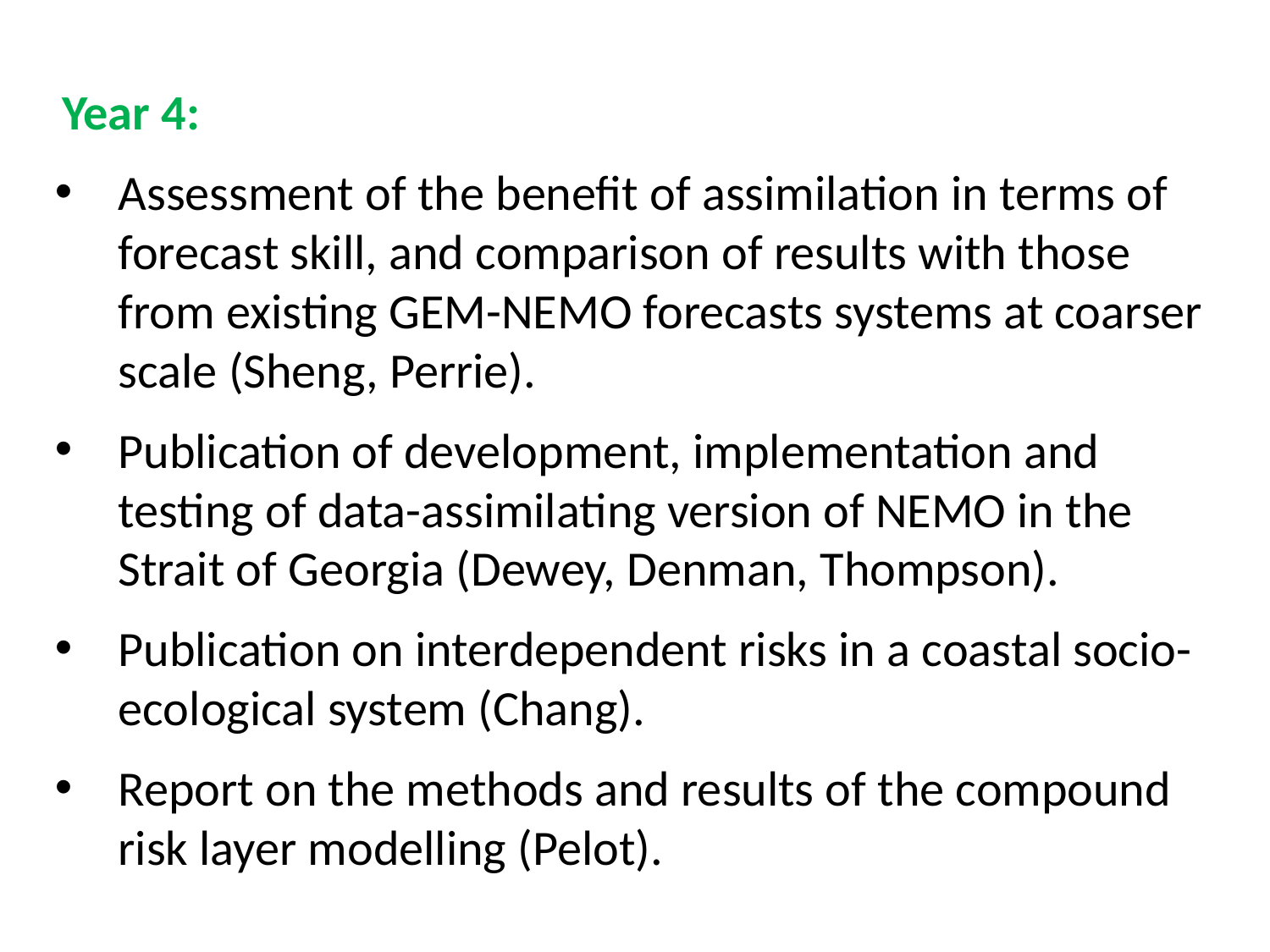

Year 4:
Assessment of the benefit of assimilation in terms of forecast skill, and comparison of results with those from existing GEM-NEMO forecasts systems at coarser scale (Sheng, Perrie).
Publication of development, implementation and testing of data-assimilating version of NEMO in the Strait of Georgia (Dewey, Denman, Thompson).
Publication on interdependent risks in a coastal socio-ecological system (Chang).
Report on the methods and results of the compound risk layer modelling (Pelot).